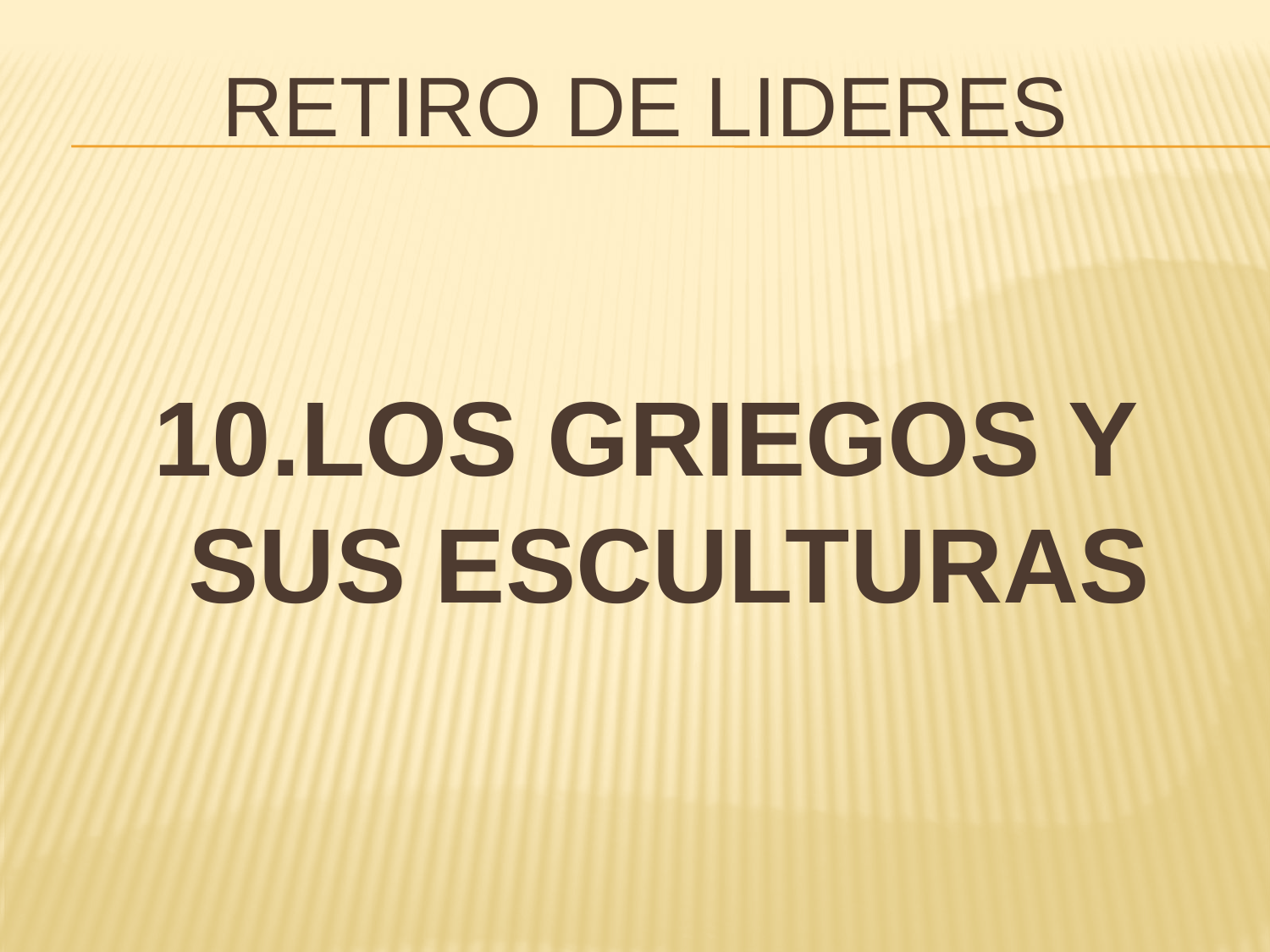

# RETIRO DE LIDERES

10.LOS GRIEGOS Y SUS ESCULTURAS